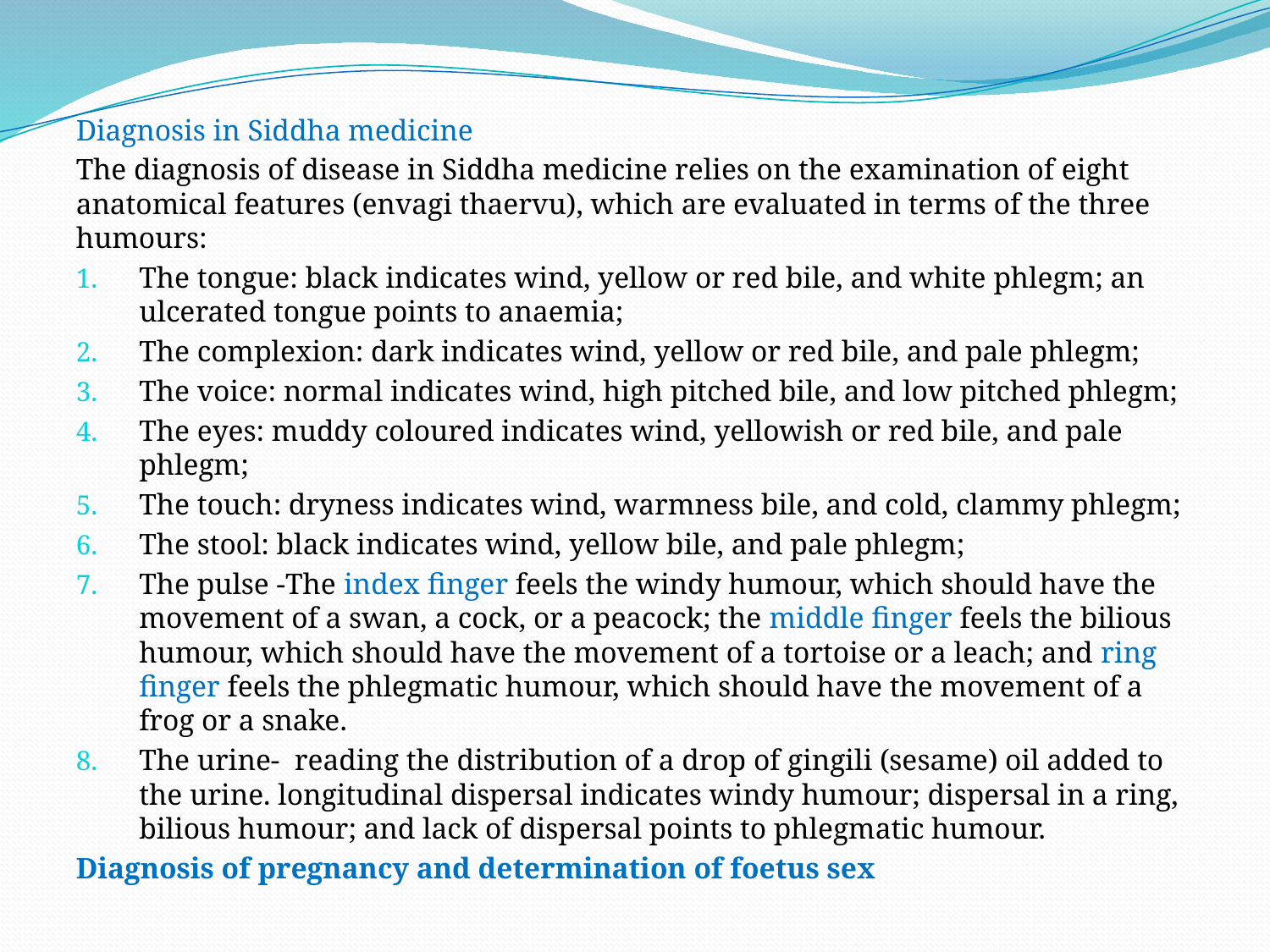

Diagnosis in Siddha medicine
The diagnosis of disease in Siddha medicine relies on the examination of eight anatomical features (envagi thaervu), which are evaluated in terms of the three humours:
The tongue: black indicates wind, yellow or red bile, and white phlegm; an ulcerated tongue points to anaemia;
The complexion: dark indicates wind, yellow or red bile, and pale phlegm;
The voice: normal indicates wind, high pitched bile, and low pitched phlegm;
The eyes: muddy coloured indicates wind, yellowish or red bile, and pale phlegm;
The touch: dryness indicates wind, warmness bile, and cold, clammy phlegm;
The stool: black indicates wind, yellow bile, and pale phlegm;
The pulse -The index finger feels the windy humour, which should have the movement of a swan, a cock, or a peacock; the middle finger feels the bilious humour, which should have the movement of a tortoise or a leach; and ring finger feels the phlegmatic humour, which should have the movement of a frog or a snake.
The urine-  reading the distribution of a drop of gingili (sesame) oil added to the urine. longitudinal dispersal indicates windy humour; dispersal in a ring, bilious humour; and lack of dispersal points to phlegmatic humour.
Diagnosis of pregnancy and determination of foetus sex